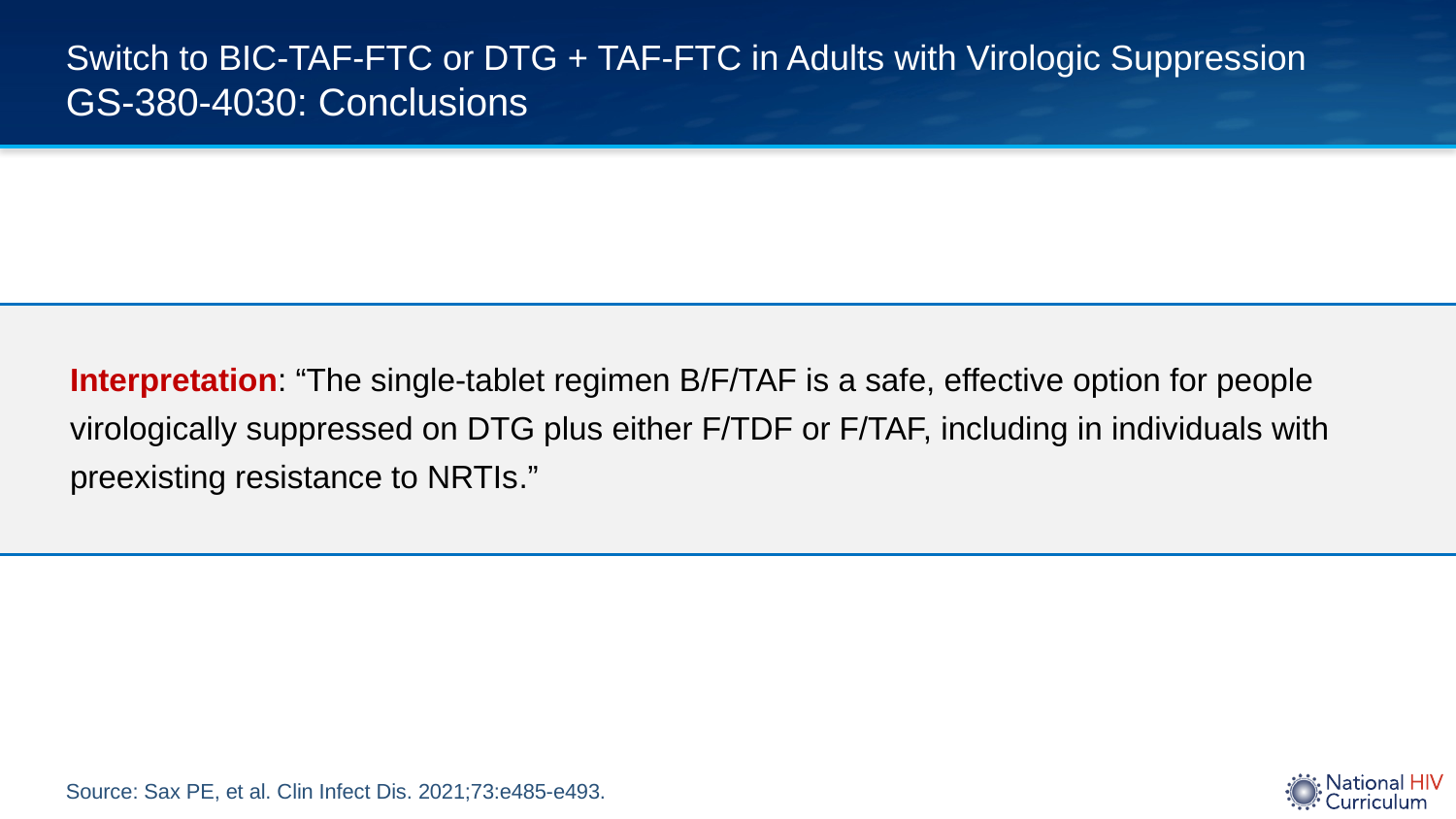

# Switch to BIC-TAF-FTC or DTG + TAF-FTC in Adults with Virologic Suppression GS-380-4030: Conclusions
Interpretation: “The single-tablet regimen B/F/TAF is a safe, effective option for people virologically suppressed on DTG plus either F/TDF or F/TAF, including in individuals with preexisting resistance to NRTIs.”
Source: Sax PE, et al. Clin Infect Dis. 2021;73:e485-e493.